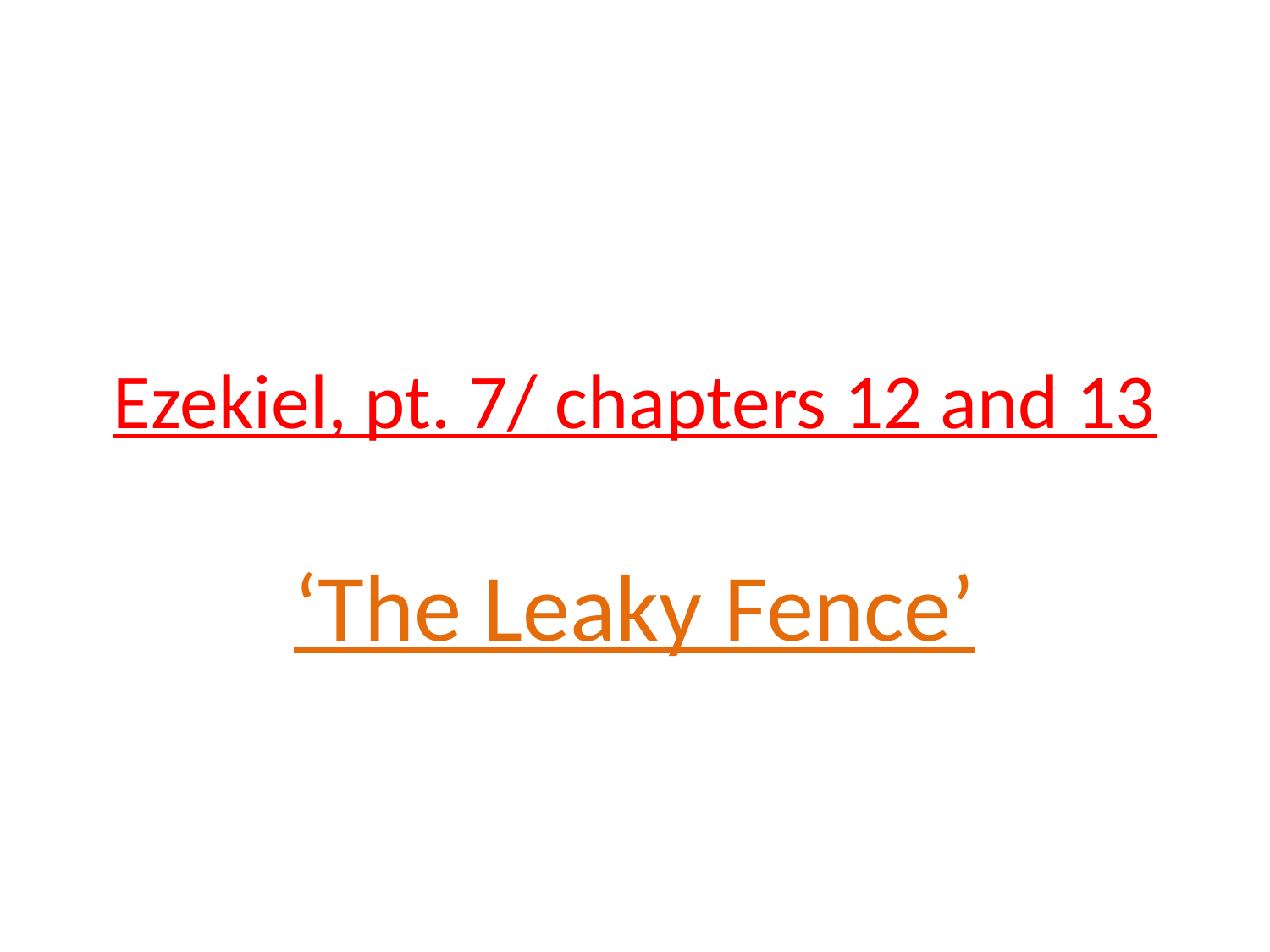

# Ezekiel, pt. 7/ chapters 12 and 13
‘The Leaky Fence’